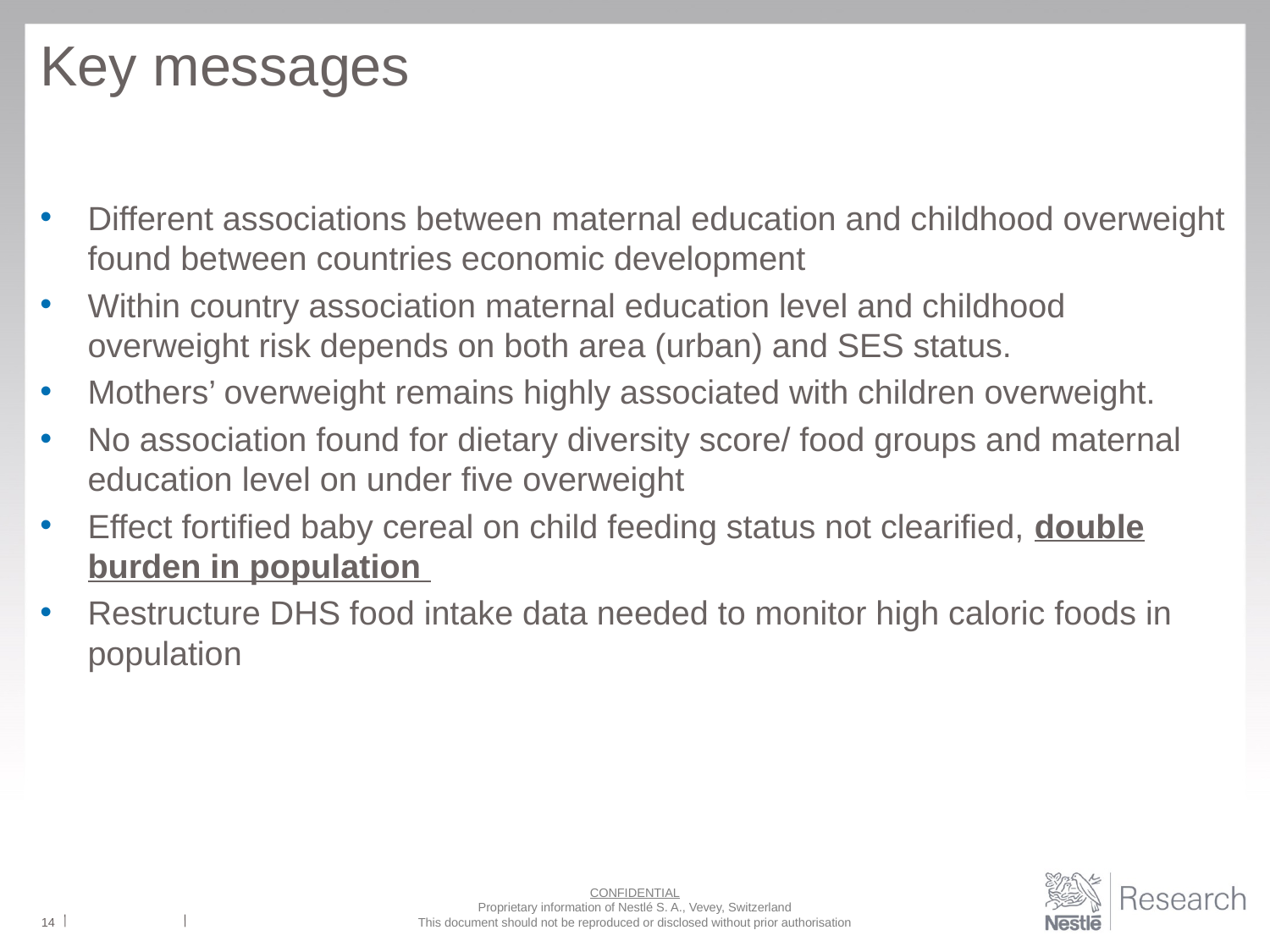

# Key messages
Different associations between maternal education and childhood overweight found between countries economic development
Within country association maternal education level and childhood overweight risk depends on both area (urban) and SES status.
Mothers’ overweight remains highly associated with children overweight.
No association found for dietary diversity score/ food groups and maternal education level on under five overweight
Effect fortified baby cereal on child feeding status not clearified, double burden in population
Restructure DHS food intake data needed to monitor high caloric foods in population

14